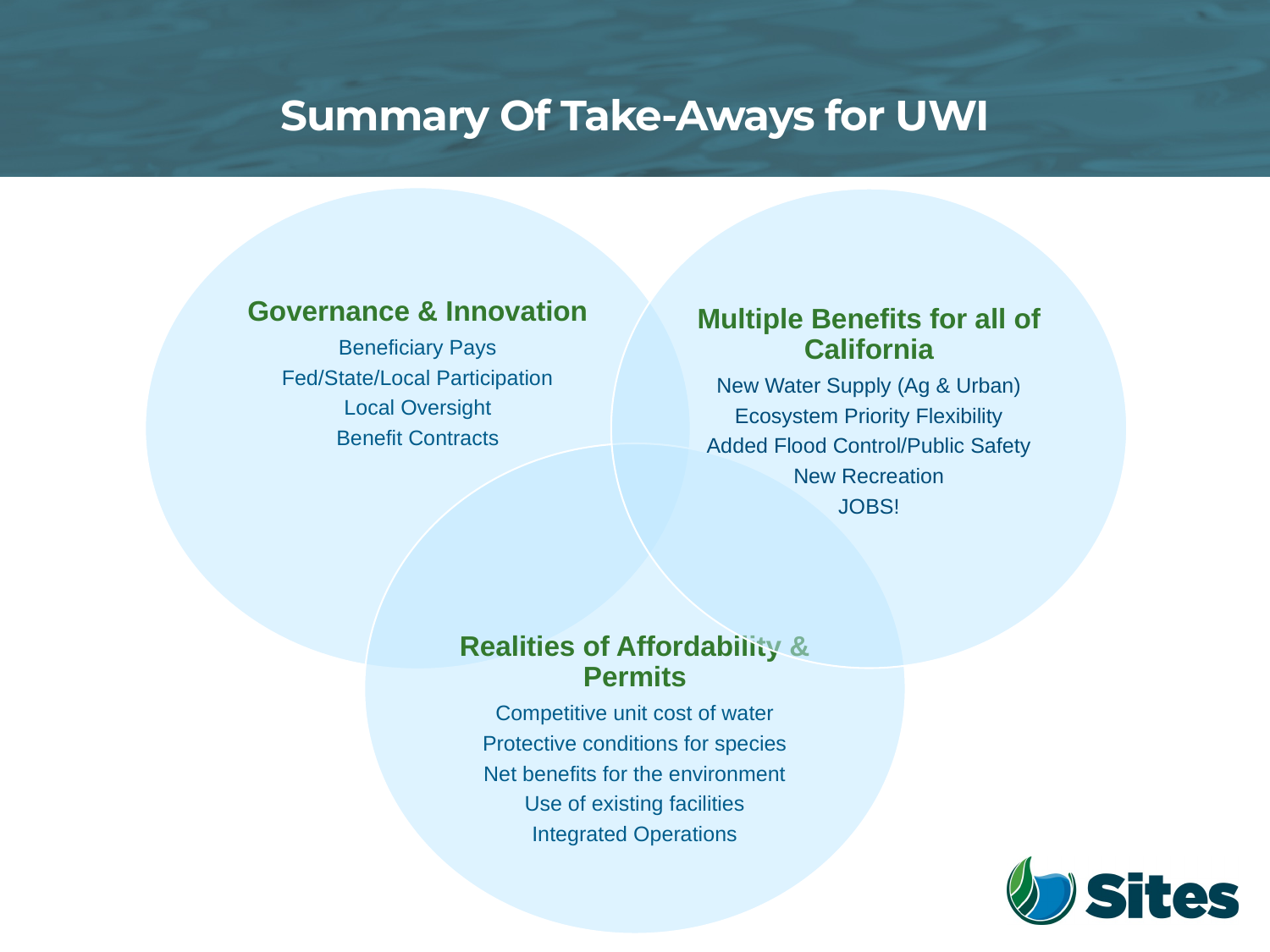

# Summary Of Take-Aways for UWI

Governance & Innovation
Beneficiary Pays
Fed/State/Local Participation
Local Oversight
Benefit Contracts

Realities of Affordability & Permits
Competitive unit cost of water
Protective conditions for species
Net benefits for the environment
Use of existing facilities
Integrated Operations
Multiple Benefits for all of California
New Water Supply (Ag & Urban)
Ecosystem Priority Flexibility
Added Flood Control/Public Safety
New Recreation
JOBS!